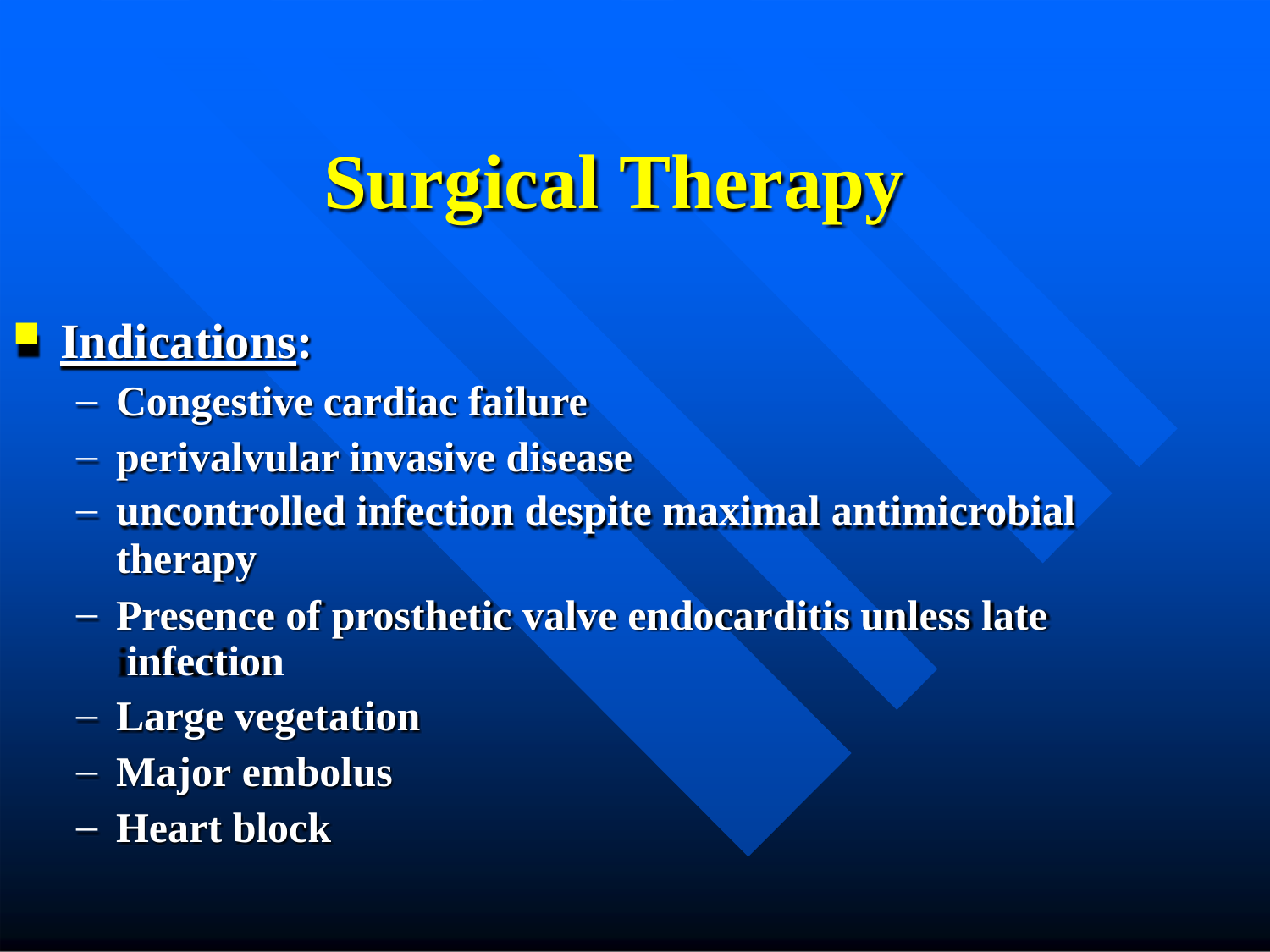

# Surgical Therapy

Indications:
Congestive cardiac failure
perivalvular invasive disease
uncontrolled infection despite maximal antimicrobial
therapy
Presence of prosthetic valve endocarditis unless late  infection
Large vegetation
Major embolus
Heart block